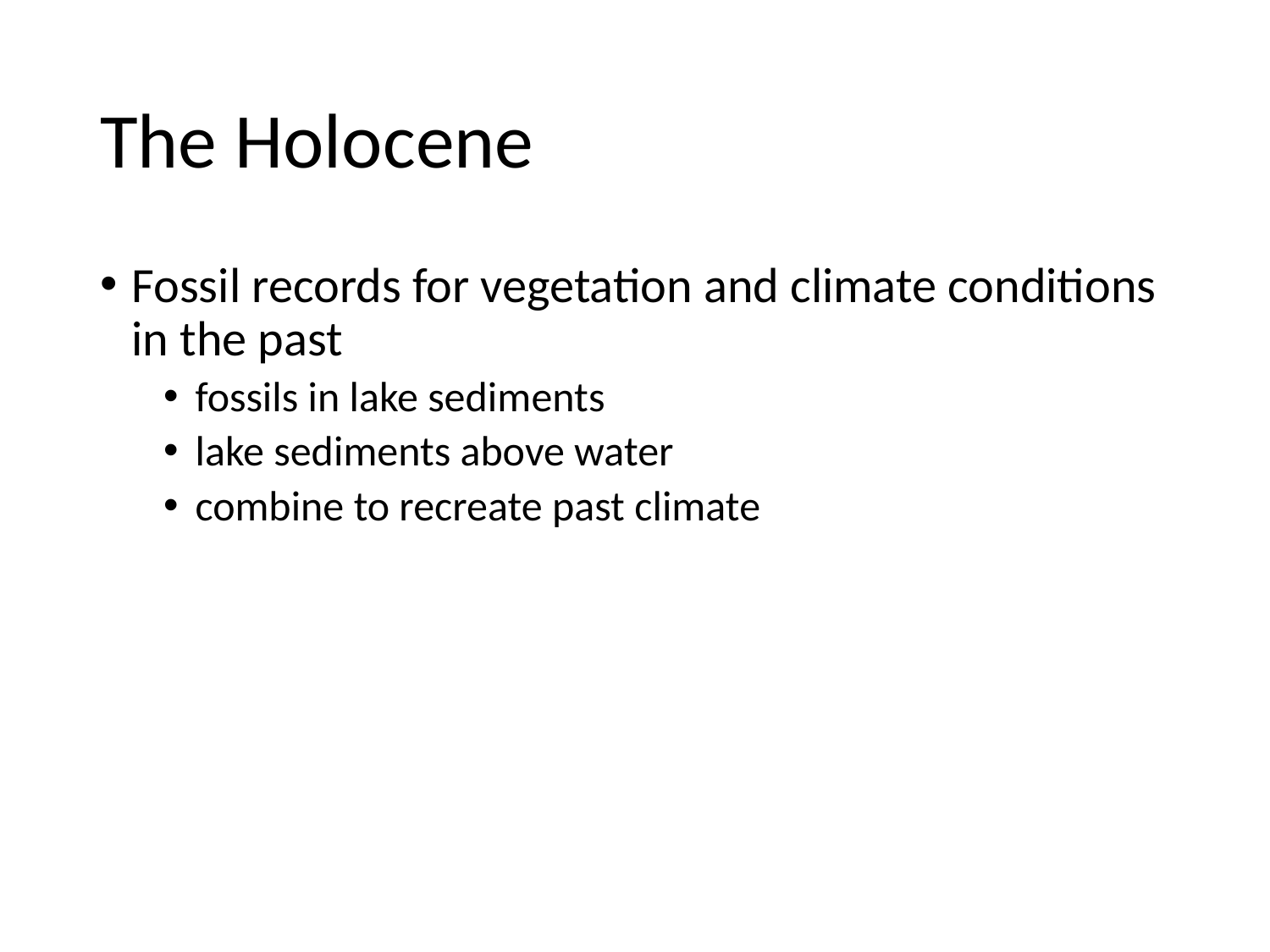

# The Holocene
Fossil records for vegetation and climate conditions in the past
fossils in lake sediments
lake sediments above water
combine to recreate past climate